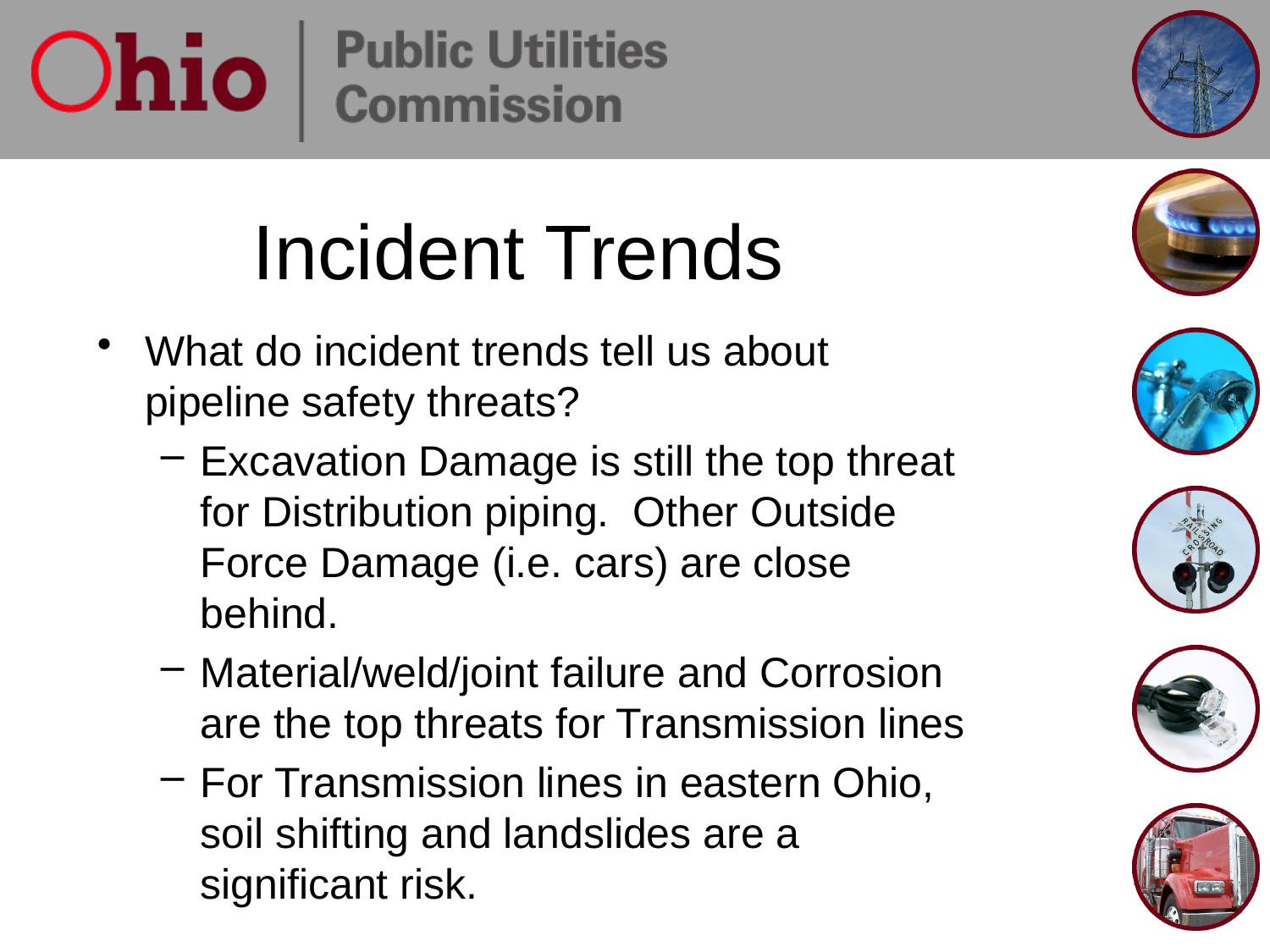

# Incident Trends
What do incident trends tell us about pipeline safety threats?
Excavation Damage is still the top threat for Distribution piping.  Other Outside Force Damage (i.e. cars) are close behind.
Material/weld/joint failure and Corrosion are the top threats for Transmission lines
For Transmission lines in eastern Ohio, soil shifting and landslides are a significant risk.